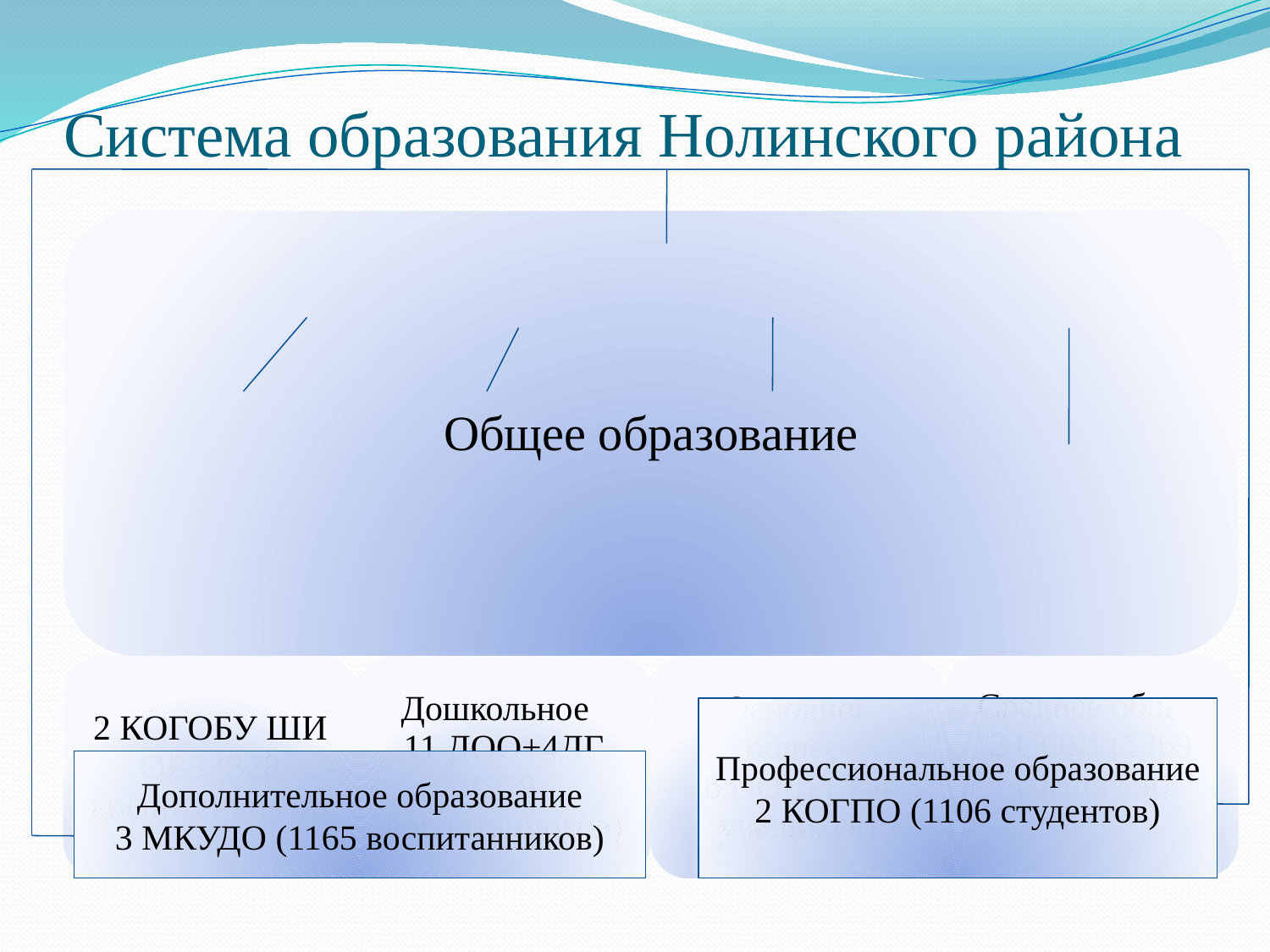

# Система образования Нолинского района
Общее образование
Дошкольное
11 ДОО+4ДГ
Среднее общее
Профессиональное образование
2 КОГПО (1106 студентов)
Дополнительное образование
3 МКУДО (1165 воспитанников)